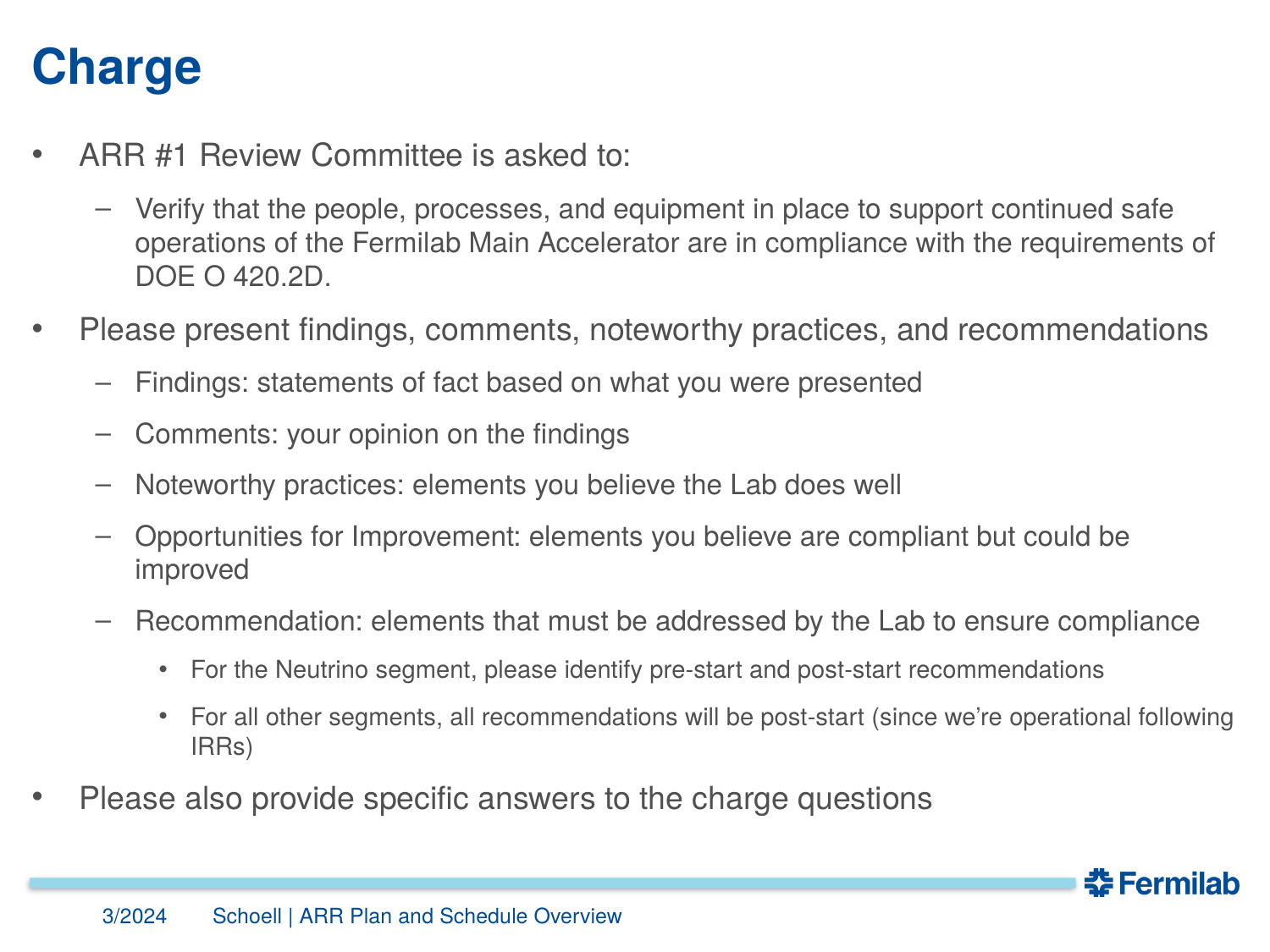

# Charge
ARR #1 Review Committee is asked to:
Verify that the people, processes, and equipment in place to support continued safe operations of the Fermilab Main Accelerator are in compliance with the requirements of DOE O 420.2D.
Please present findings, comments, noteworthy practices, and recommendations
Findings: statements of fact based on what you were presented
Comments: your opinion on the findings
Noteworthy practices: elements you believe the Lab does well
Opportunities for Improvement: elements you believe are compliant but could be improved
Recommendation: elements that must be addressed by the Lab to ensure compliance
For the Neutrino segment, please identify pre-start and post-start recommendations
For all other segments, all recommendations will be post-start (since we’re operational following IRRs)
Please also provide specific answers to the charge questions
3/2024
Schoell | ARR Plan and Schedule Overview